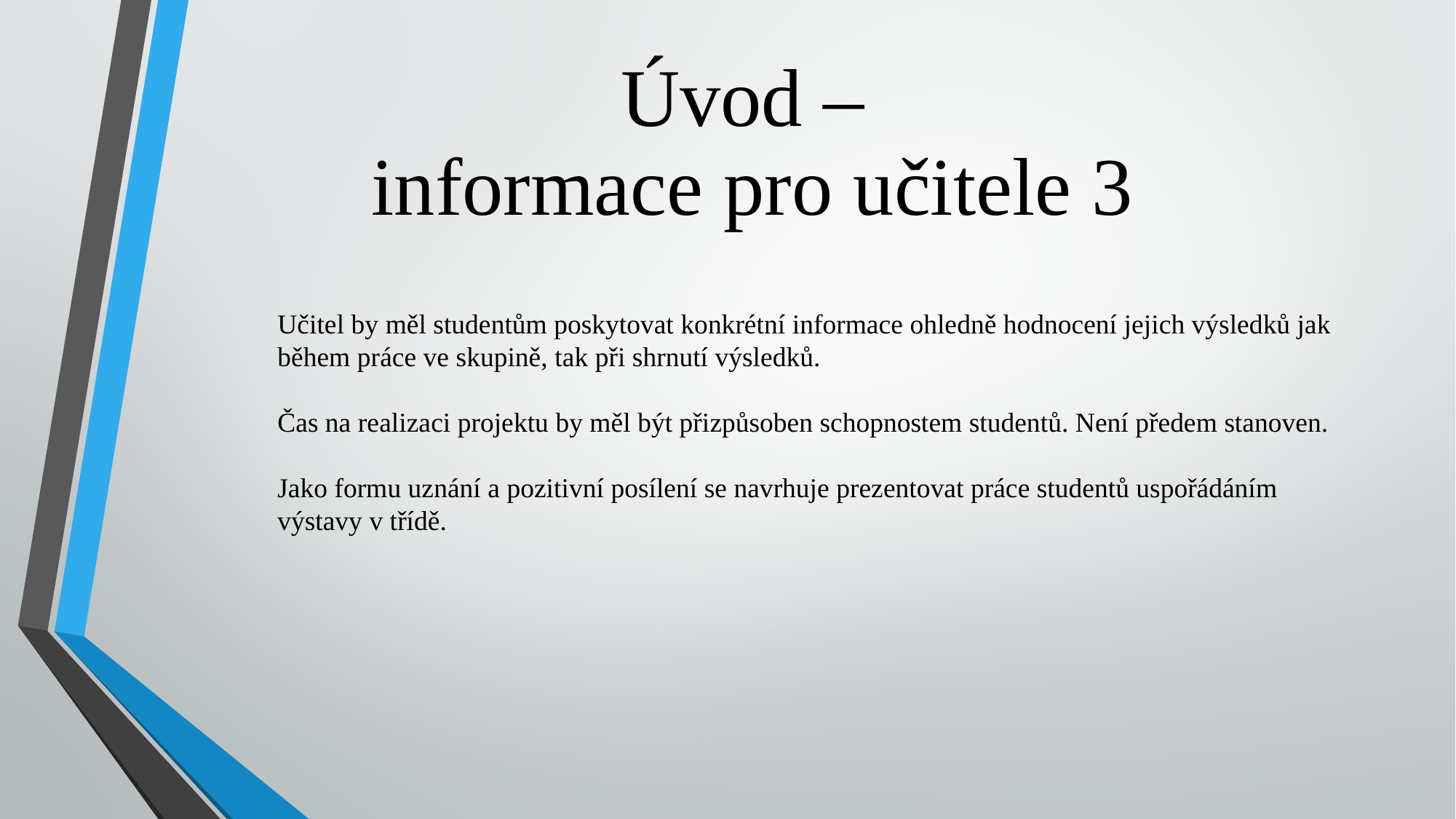

# Úvod – informace pro učitele 3
Učitel by měl studentům poskytovat konkrétní informace ohledně hodnocení jejich výsledků jak během práce ve skupině, tak při shrnutí výsledků.

Čas na realizaci projektu by měl být přizpůsoben schopnostem studentů. Není předem stanoven.

Jako formu uznání a pozitivní posílení se navrhuje prezentovat práce studentů uspořádáním výstavy v třídě.